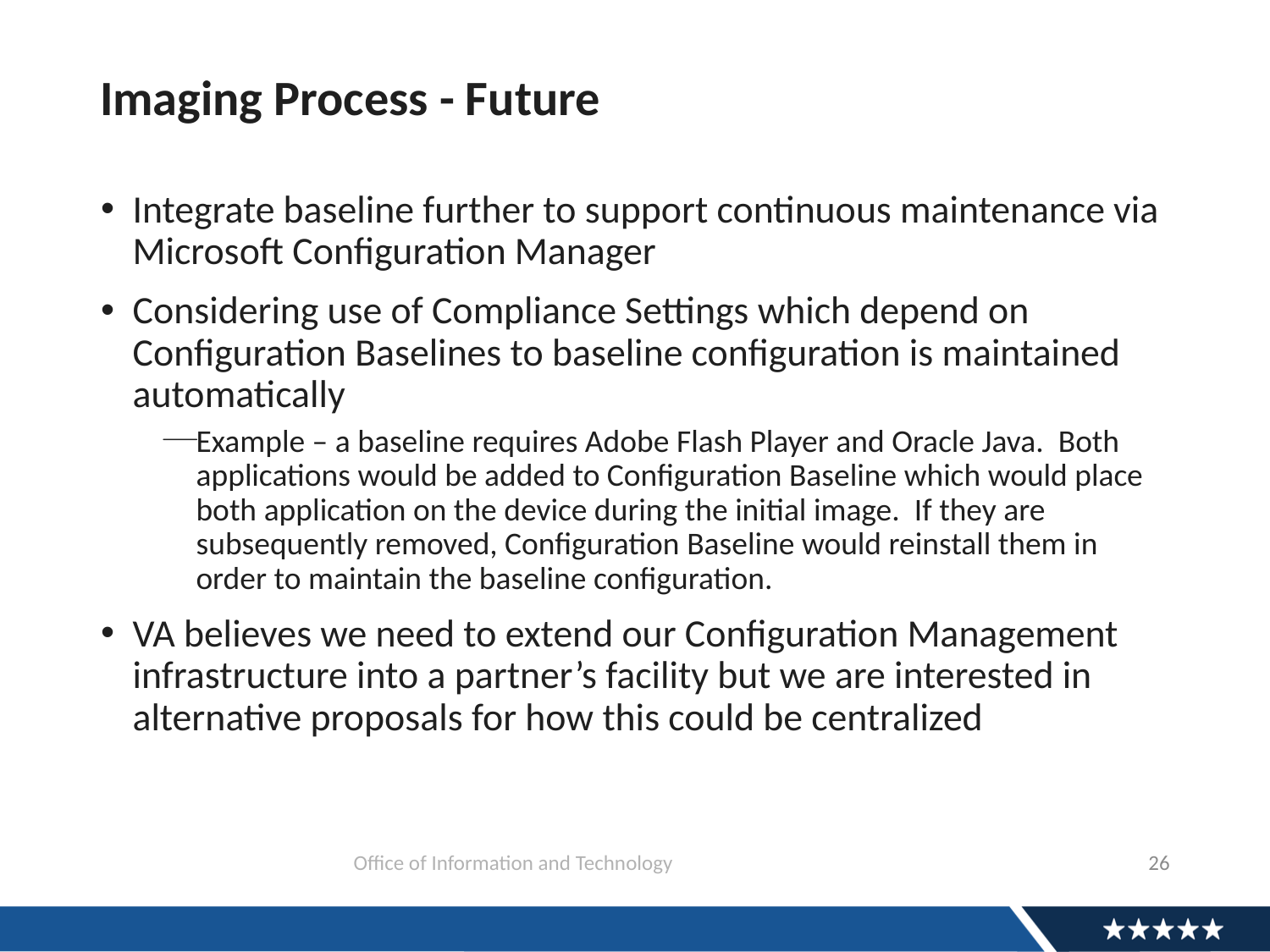

# Imaging Process - Future
Integrate baseline further to support continuous maintenance via Microsoft Configuration Manager
Considering use of Compliance Settings which depend on Configuration Baselines to baseline configuration is maintained automatically
Example – a baseline requires Adobe Flash Player and Oracle Java.  Both applications would be added to Configuration Baseline which would place both application on the device during the initial image.  If they are subsequently removed, Configuration Baseline would reinstall them in order to maintain the baseline configuration.
VA believes we need to extend our Configuration Management infrastructure into a partner’s facility but we are interested in alternative proposals for how this could be centralized
		Office of Information and Technology
26